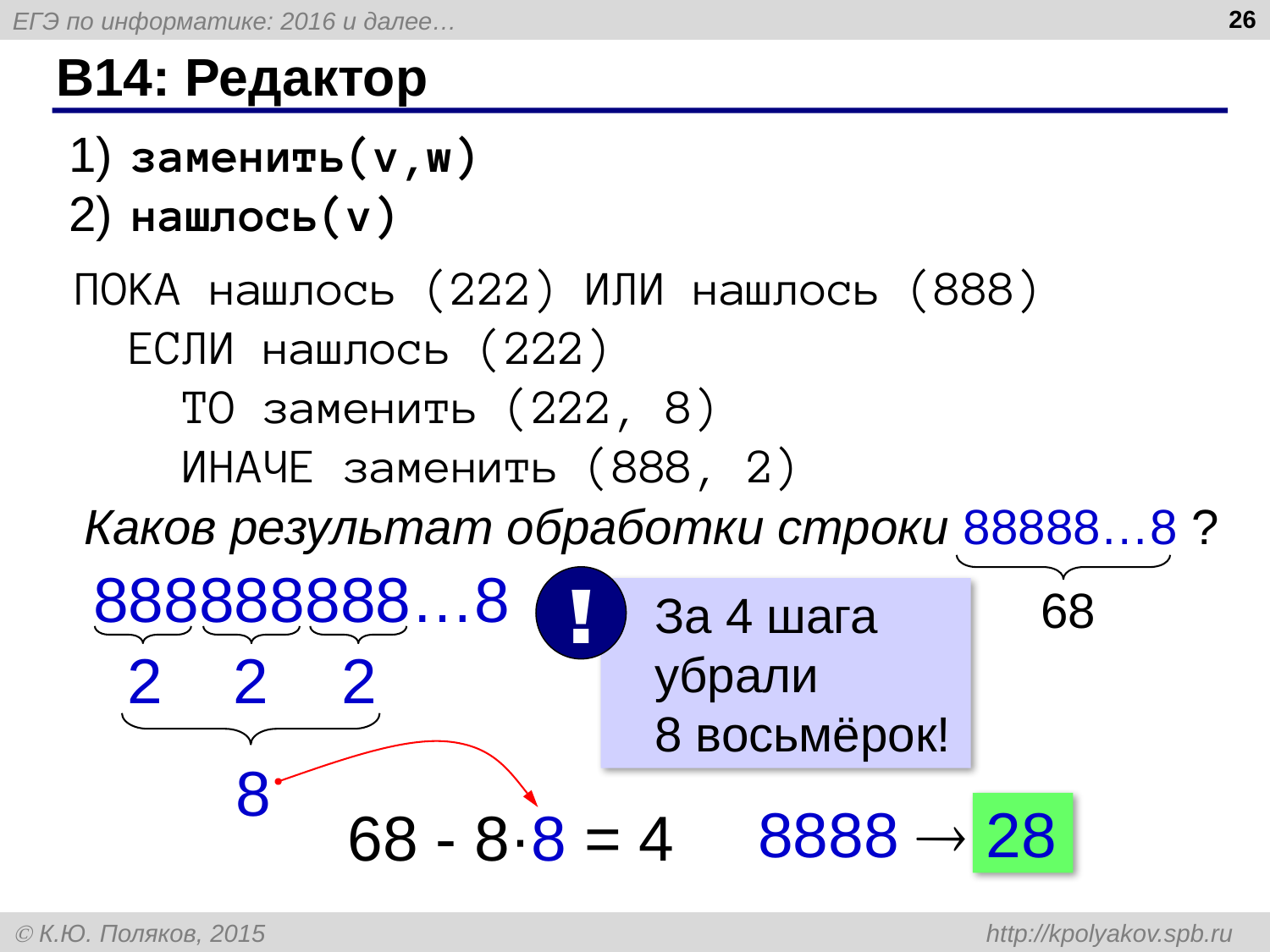

26
# B14: Редактор
 заменить(v,w)
 нашлось(v)
ПОКА нашлось (222) ИЛИ нашлось (888)
  ЕСЛИ нашлось (222)
    ТО заменить (222, 8)
    ИНАЧЕ заменить (888, 2)

Каков результат обработки строки 88888…8 ?
888888888…8
!
   За 4 шага
   убрали
   8 восьмёрок!
68

2
2
2

8
8888 → 28
68 - 8·8 = 4